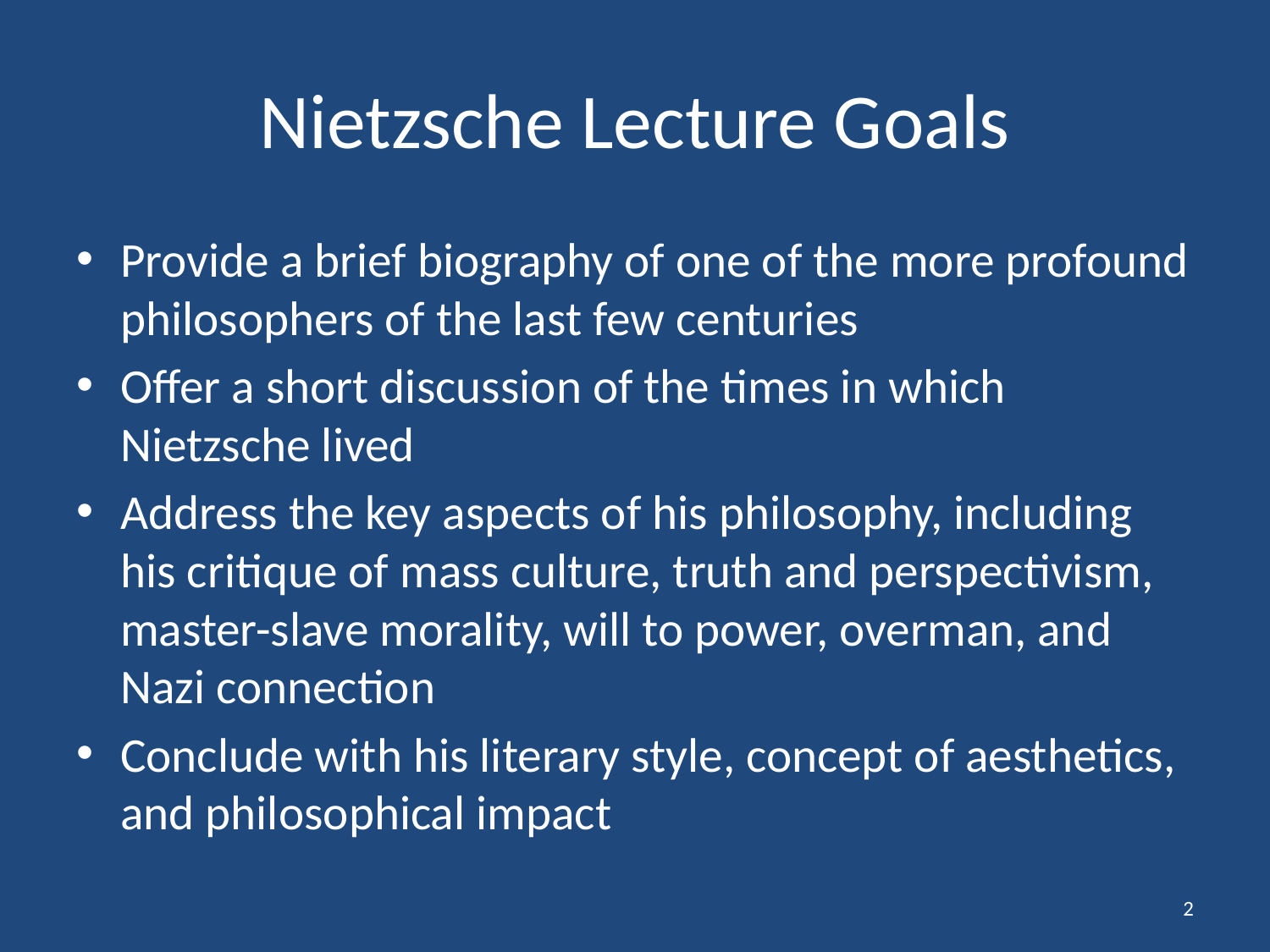

# Nietzsche Lecture Goals
Provide a brief biography of one of the more profound philosophers of the last few centuries
Offer a short discussion of the times in which Nietzsche lived
Address the key aspects of his philosophy, including his critique of mass culture, truth and perspectivism, master-slave morality, will to power, overman, and Nazi connection
Conclude with his literary style, concept of aesthetics, and philosophical impact

2